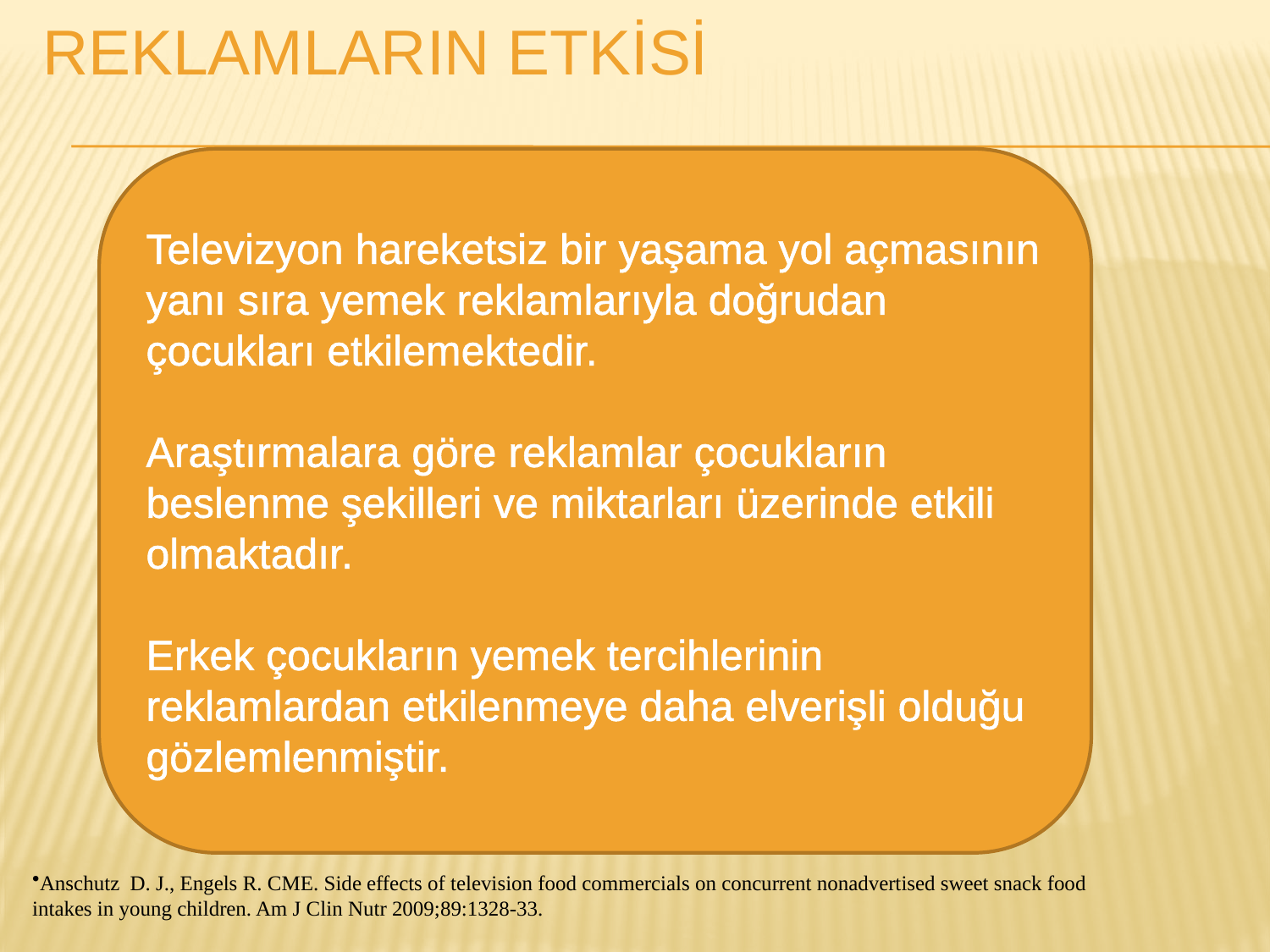

# REKLAMLARIN ETKİSİ
Televizyon hareketsiz bir yaşama yol açmasının yanı sıra yemek reklamlarıyla doğrudan çocukları etkilemektedir.

Araştırmalara göre reklamlar çocukların beslenme şekilleri ve miktarları üzerinde etkili olmaktadır.

Erkek çocukların yemek tercihlerinin reklamlardan etkilenmeye daha elverişli olduğu gözlemlenmiştir.
Anschutz  D. J., Engels R. CME. Side effects of television food commercials on concurrent nonadvertised sweet snack food intakes in young children. Am J Clin Nutr 2009;89:1328-33.